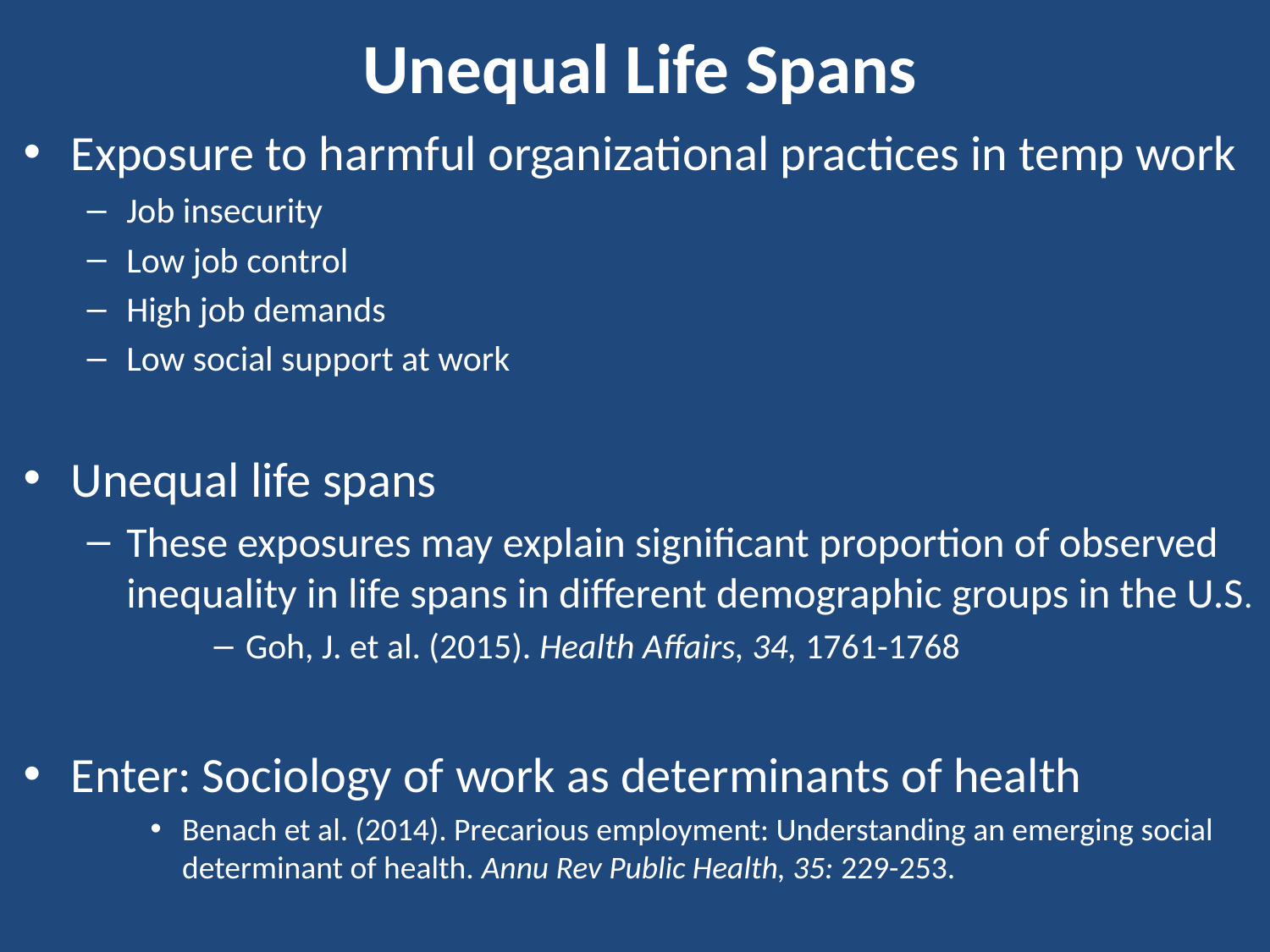

# Unequal Life Spans
Exposure to harmful organizational practices in temp work
Job insecurity
Low job control
High job demands
Low social support at work

Unequal life spans
These exposures may explain significant proportion of observed inequality in life spans in different demographic groups in the U.S.
Goh, J. et al. (2015). Health Affairs, 34, 1761-1768

Enter: Sociology of work as determinants of health
Benach et al. (2014). Precarious employment: Understanding an emerging social determinant of health. Annu Rev Public Health, 35: 229-253.